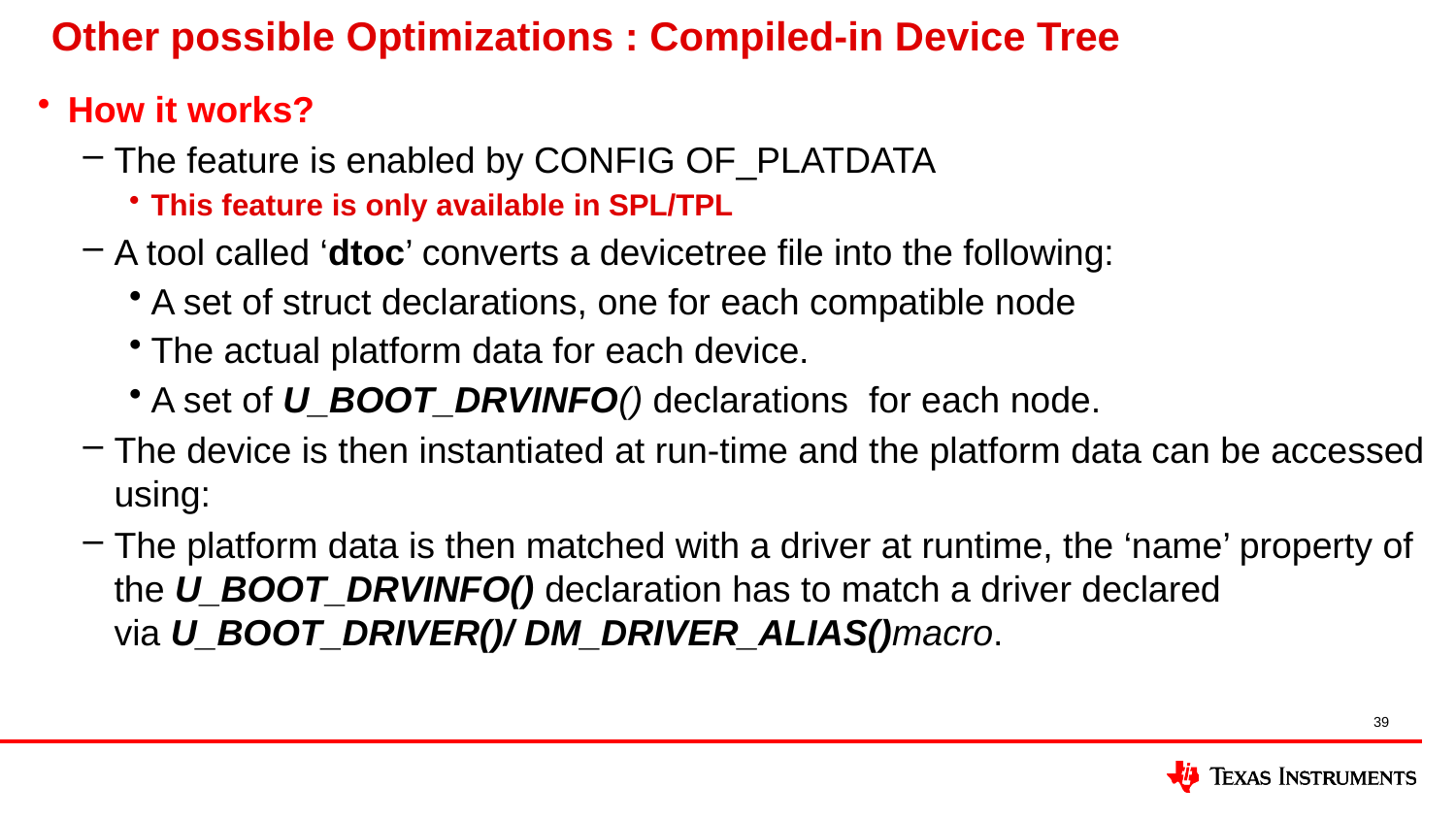

# Other possible Optimizations : Compiled-in Device Tree
How it works?
The feature is enabled by CONFIG OF_PLATDATA
This feature is only available in SPL/TPL
A tool called ‘dtoc’ converts a devicetree file into the following:
A set of struct declarations, one for each compatible node
The actual platform data for each device.
A set of U_BOOT_DRVINFO() declarations  for each node.
The device is then instantiated at run-time and the platform data can be accessed using:
The platform data is then matched with a driver at runtime, the ‘name’ property of the U_BOOT_DRVINFO() declaration has to match a driver declared via U_BOOT_DRIVER()/ DM_DRIVER_ALIAS()macro.

39